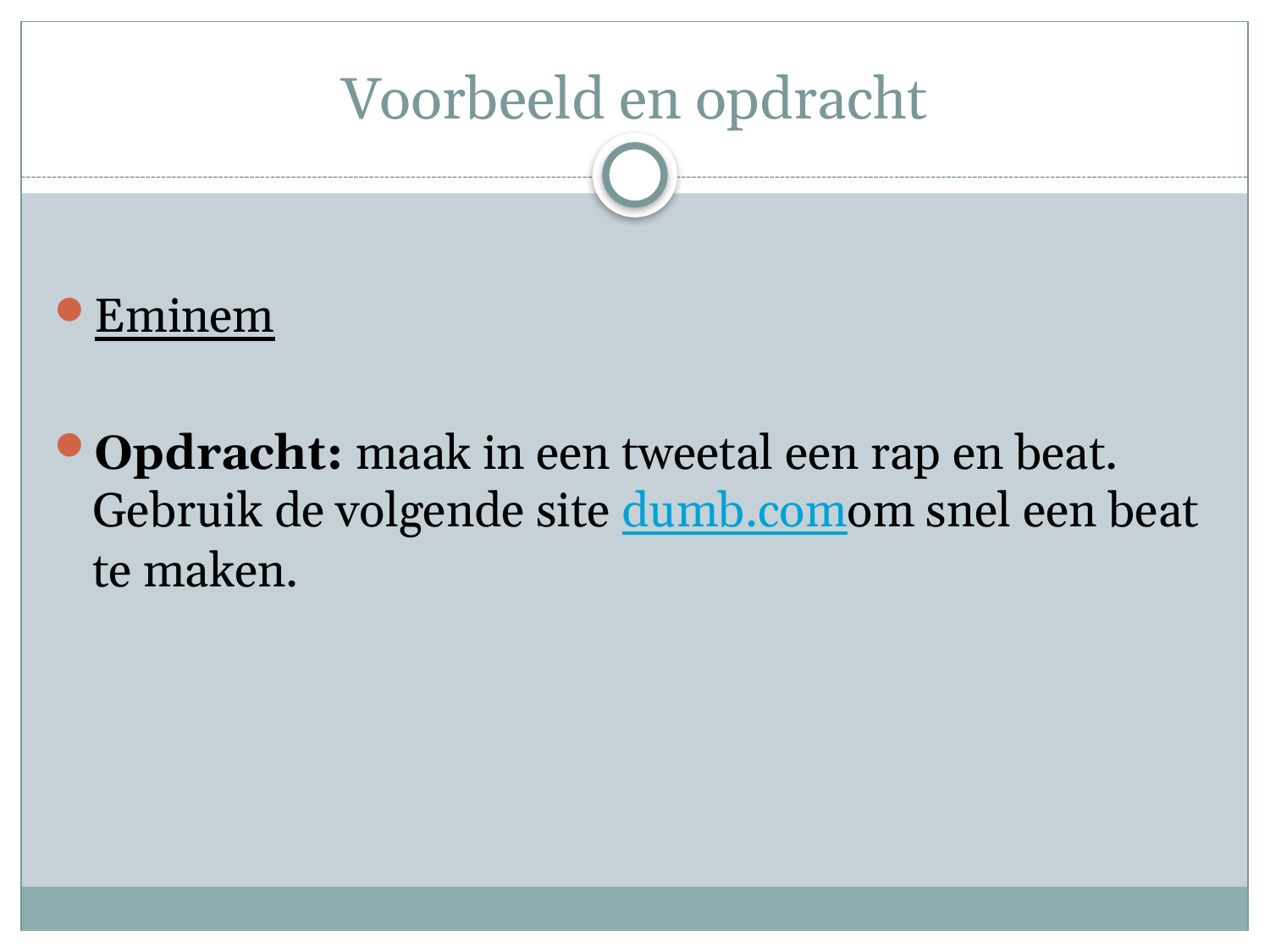

# Voorbeeld en opdracht

Eminem

Opdracht: maak in een tweetal een rap en beat. Gebruik de volgende site dumb.comom snel een beat te maken.